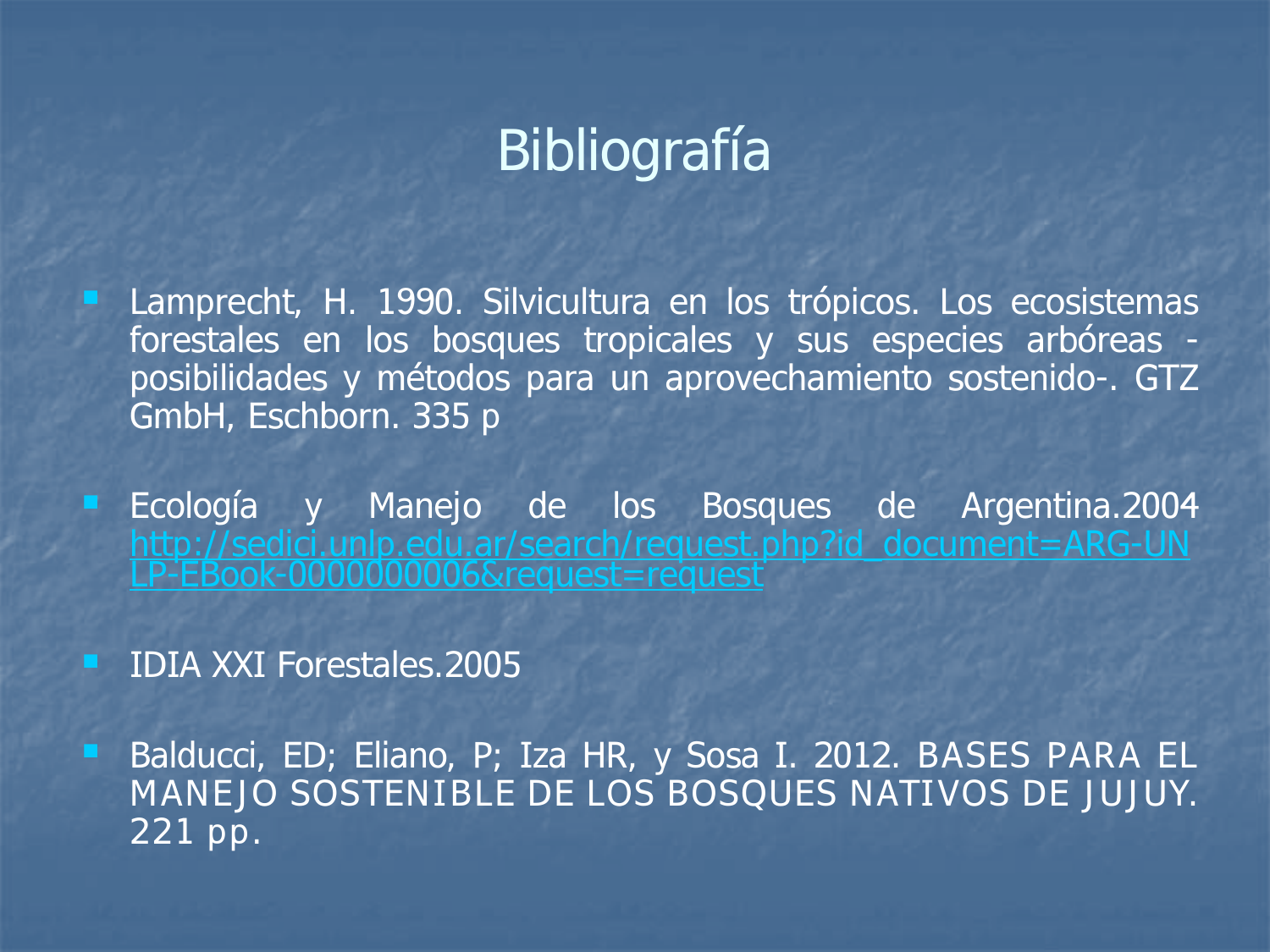

# Bibliografía

Lamprecht, H. 1990. Silvicultura en los trópicos. Los ecosistemas forestales en los bosques tropicales y sus especies arbóreas -posibilidades y métodos para un aprovechamiento sostenido-. GTZ GmbH, Eschborn. 335 p

Ecología y Manejo de los Bosques de Argentina.2004 http://sedici.unlp.edu.ar/search/request.php?id_document=ARG-UNLP-EBook-0000000006&request=request

IDIA XXI Forestales.2005

Balducci, ED; Eliano, P; Iza HR, y Sosa I. 2012. BASES PARA EL MANEJO SOSTENIBLE DE LOS BOSQUES NATIVOS DE JUJUY. 221 pp.